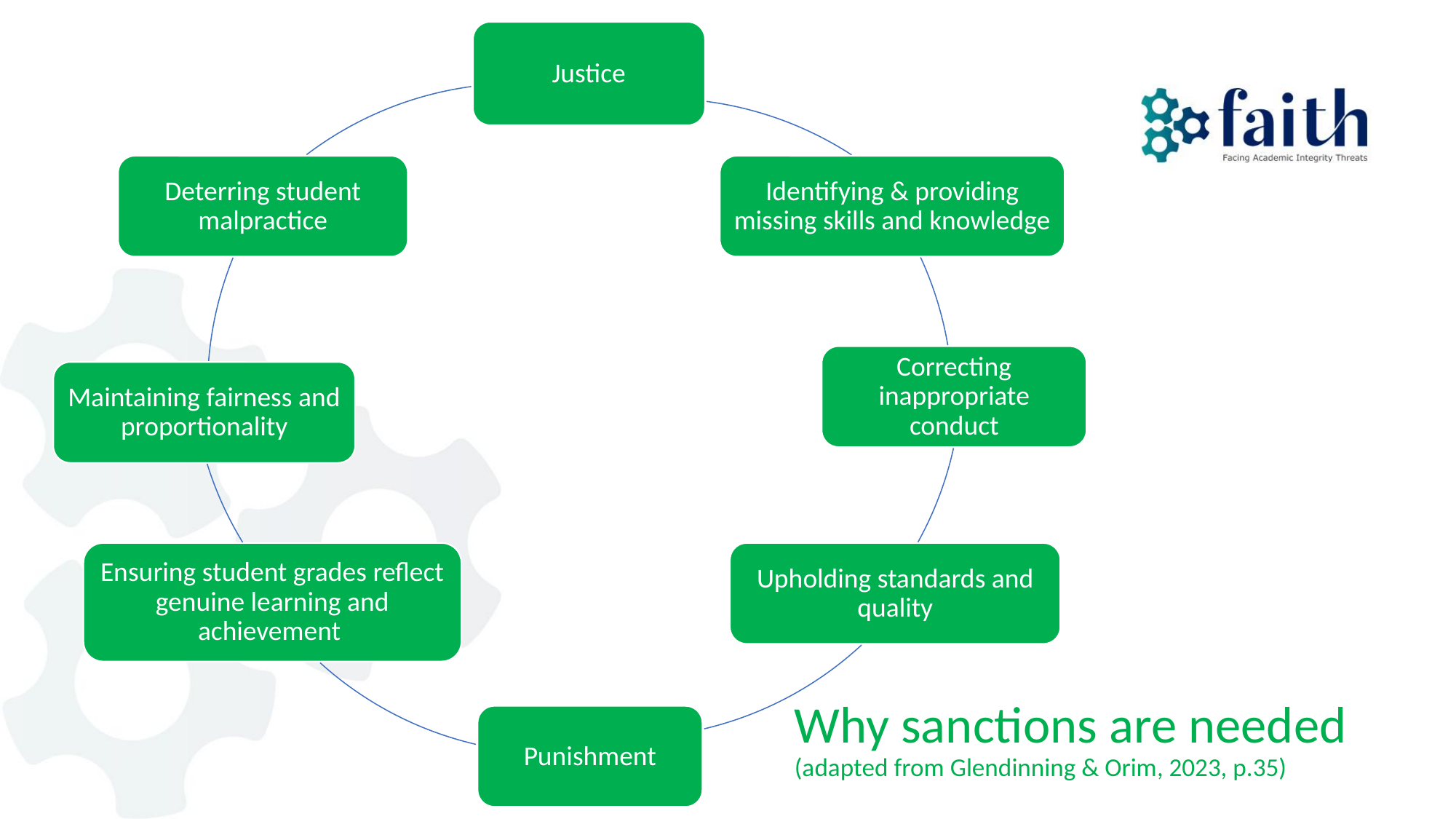

Justice

Identifying & providing missing skills and knowledge
Deterring student malpractice

Correcting inappropriate conduct

Maintaining fairness and proportionality

Upholding standards and quality
Ensuring student grades reflect genuine learning and achievement

Punishment
# Why sanctions are needed (adapted from Glendinning & Orim, 2023, p.35)